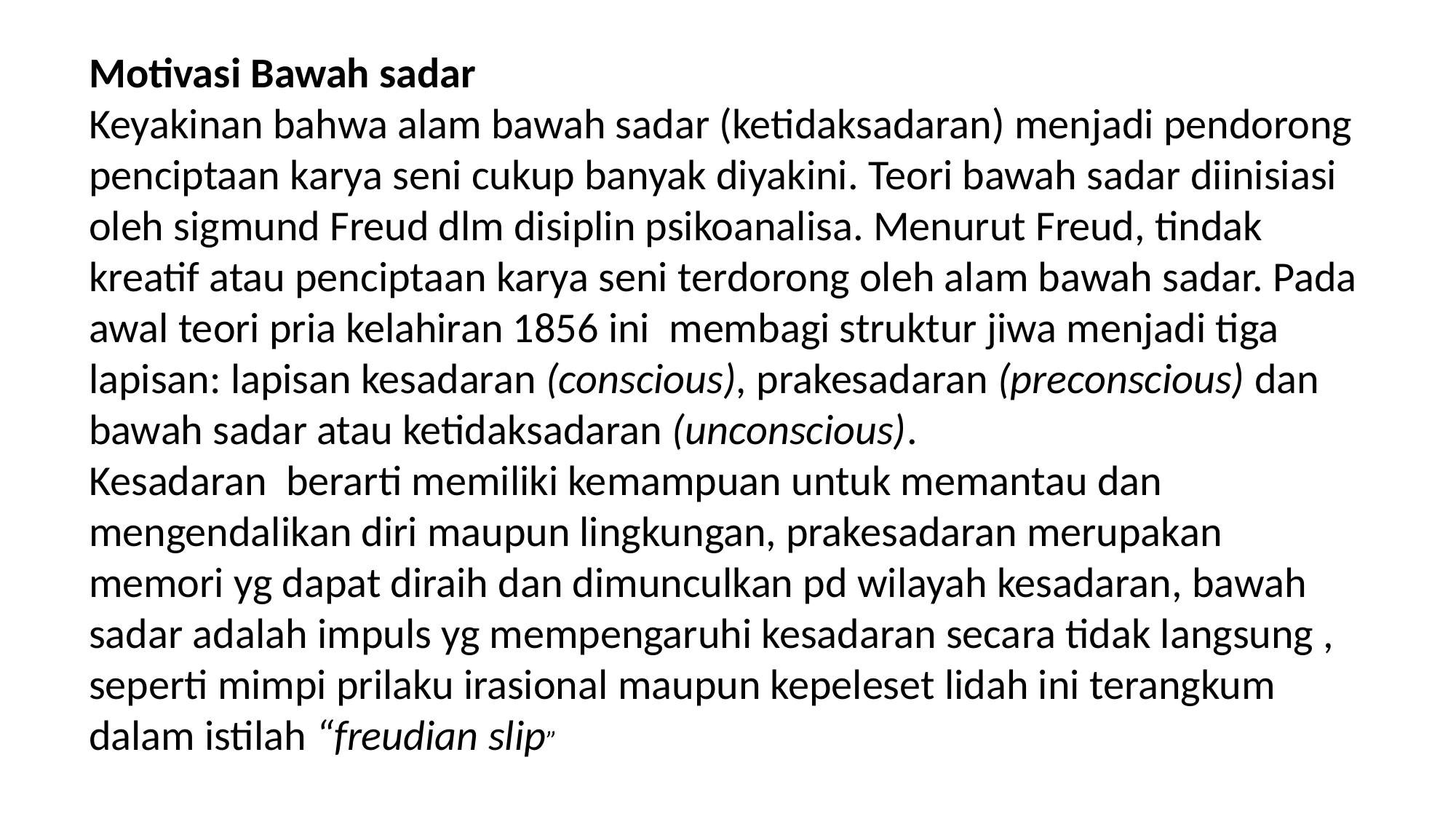

Motivasi Bawah sadar
Keyakinan bahwa alam bawah sadar (ketidaksadaran) menjadi pendorong penciptaan karya seni cukup banyak diyakini. Teori bawah sadar diinisiasi oleh sigmund Freud dlm disiplin psikoanalisa. Menurut Freud, tindak kreatif atau penciptaan karya seni terdorong oleh alam bawah sadar. Pada awal teori pria kelahiran 1856 ini  membagi struktur jiwa menjadi tiga lapisan: lapisan kesadaran (conscious), prakesadaran (preconscious) dan bawah sadar atau ketidaksadaran (unconscious).
Kesadaran  berarti memiliki kemampuan untuk memantau dan mengendalikan diri maupun lingkungan, prakesadaran merupakan memori yg dapat diraih dan dimunculkan pd wilayah kesadaran, bawah sadar adalah impuls yg mempengaruhi kesadaran secara tidak langsung , seperti mimpi prilaku irasional maupun kepeleset lidah ini terangkum dalam istilah “freudian slip”